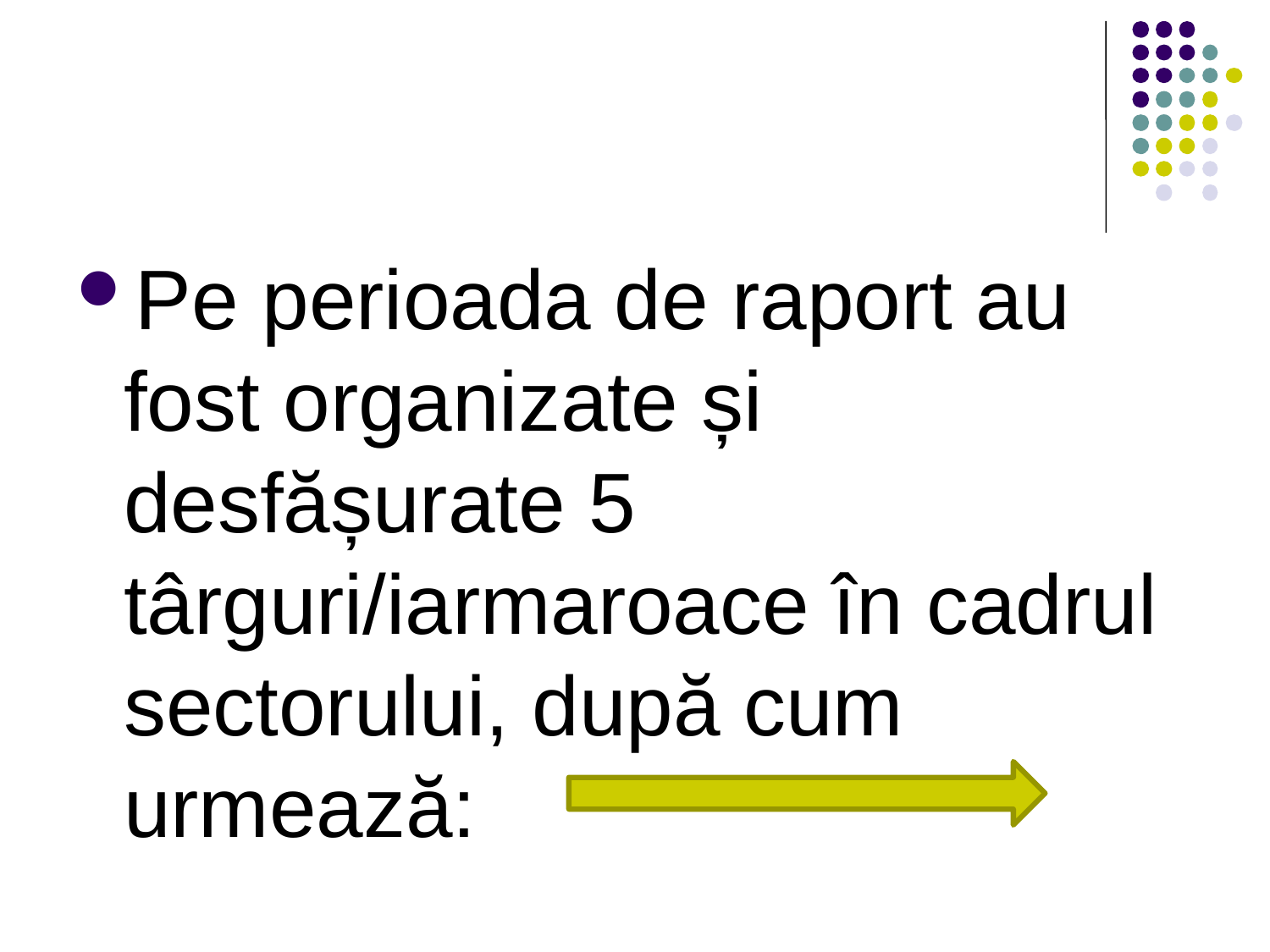

#
Pe perioada de raport au fost organizate și desfășurate 5 târguri/iarmaroace în cadrul sectorului, după cum urmează: